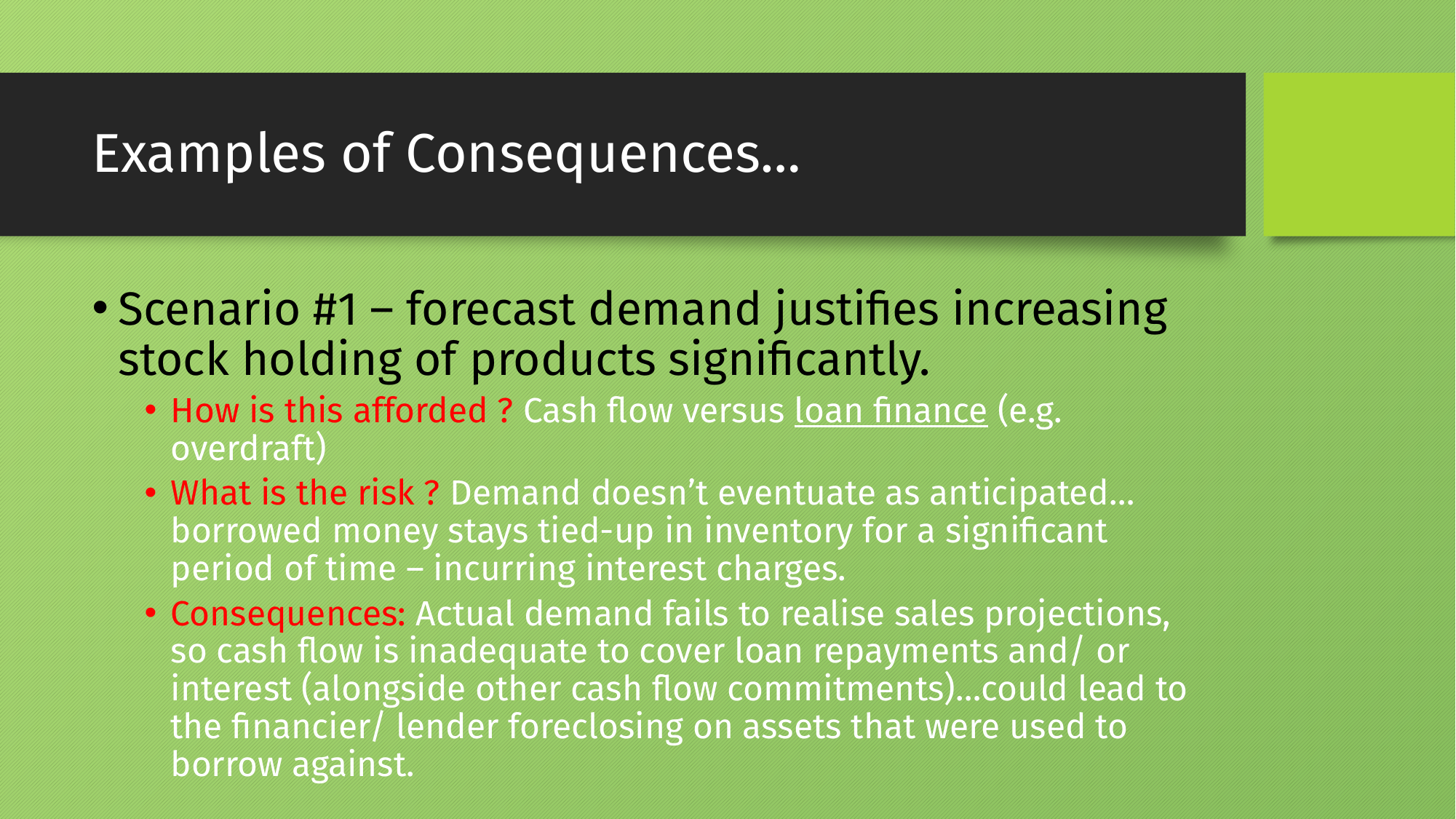

# Examples of Consequences…
Scenario #1 – forecast demand justifies increasing stock holding of products significantly.
How is this afforded ? Cash flow versus loan finance (e.g. overdraft)
What is the risk ? Demand doesn’t eventuate as anticipated…borrowed money stays tied-up in inventory for a significant period of time – incurring interest charges.
Consequences: Actual demand fails to realise sales projections, so cash flow is inadequate to cover loan repayments and/ or interest (alongside other cash flow commitments)…could lead to the financier/ lender foreclosing on assets that were used to borrow against.